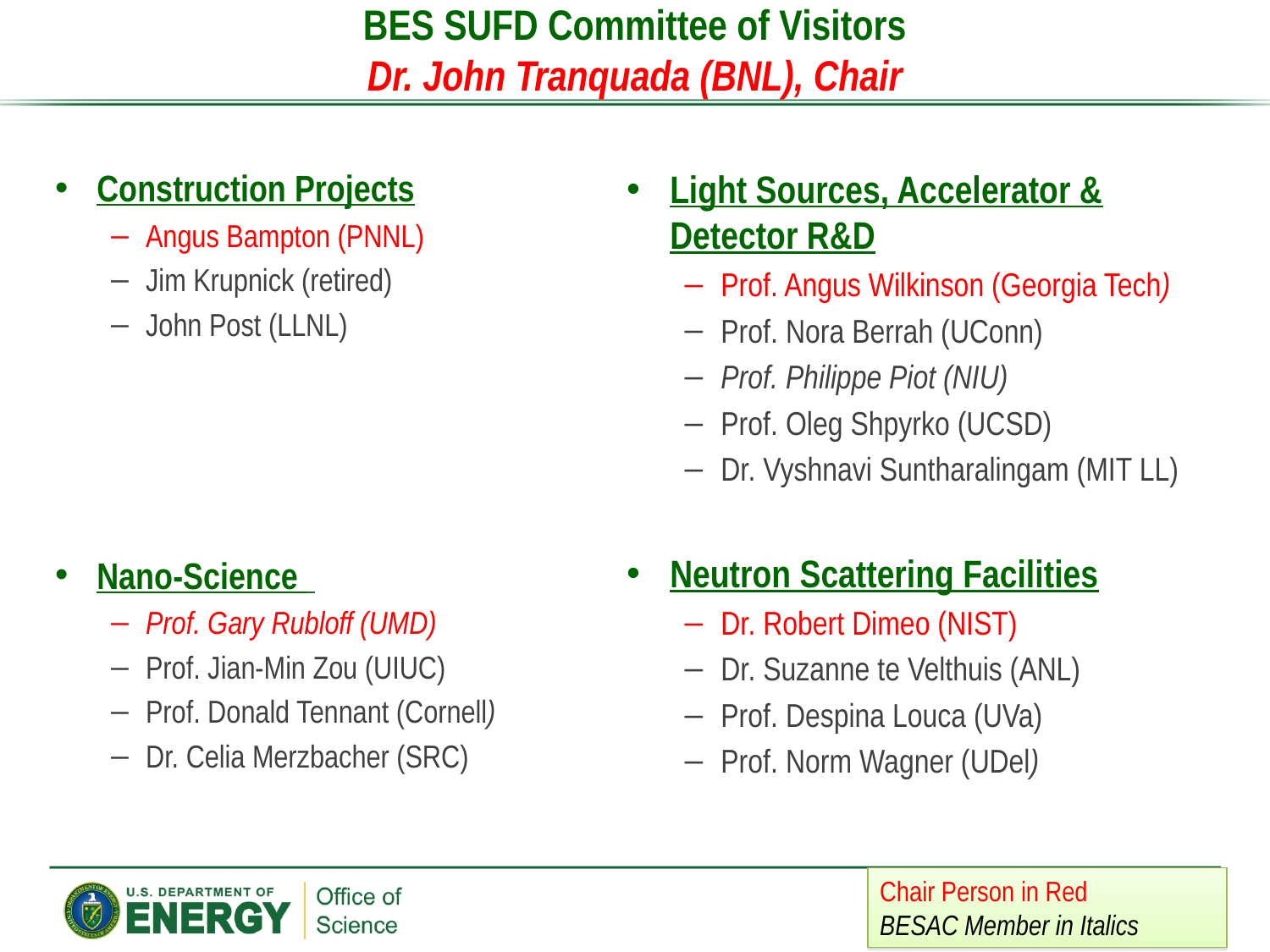

# BES SUFD Committee of Visitors Dr. John Tranquada (BNL), Chair
Construction Projects
Angus Bampton (PNNL)
Jim Krupnick (retired)
John Post (LLNL)

Nano-Science
Prof. Gary Rubloff (UMD)
Prof. Jian-Min Zou (UIUC)
Prof. Donald Tennant (Cornell)
Dr. Celia Merzbacher (SRC)

Light Sources, Accelerator & Detector R&D
Prof. Angus Wilkinson (Georgia Tech)
Prof. Nora Berrah (UConn)
Prof. Philippe Piot (NIU)
Prof. Oleg Shpyrko (UCSD)
Dr. Vyshnavi Suntharalingam (MIT LL)

Neutron Scattering Facilities
Dr. Robert Dimeo (NIST)
Dr. Suzanne te Velthuis (ANL)
Prof. Despina Louca (UVa)
Prof. Norm Wagner (UDel)

Chair Person in Red
BESAC Member in Italics